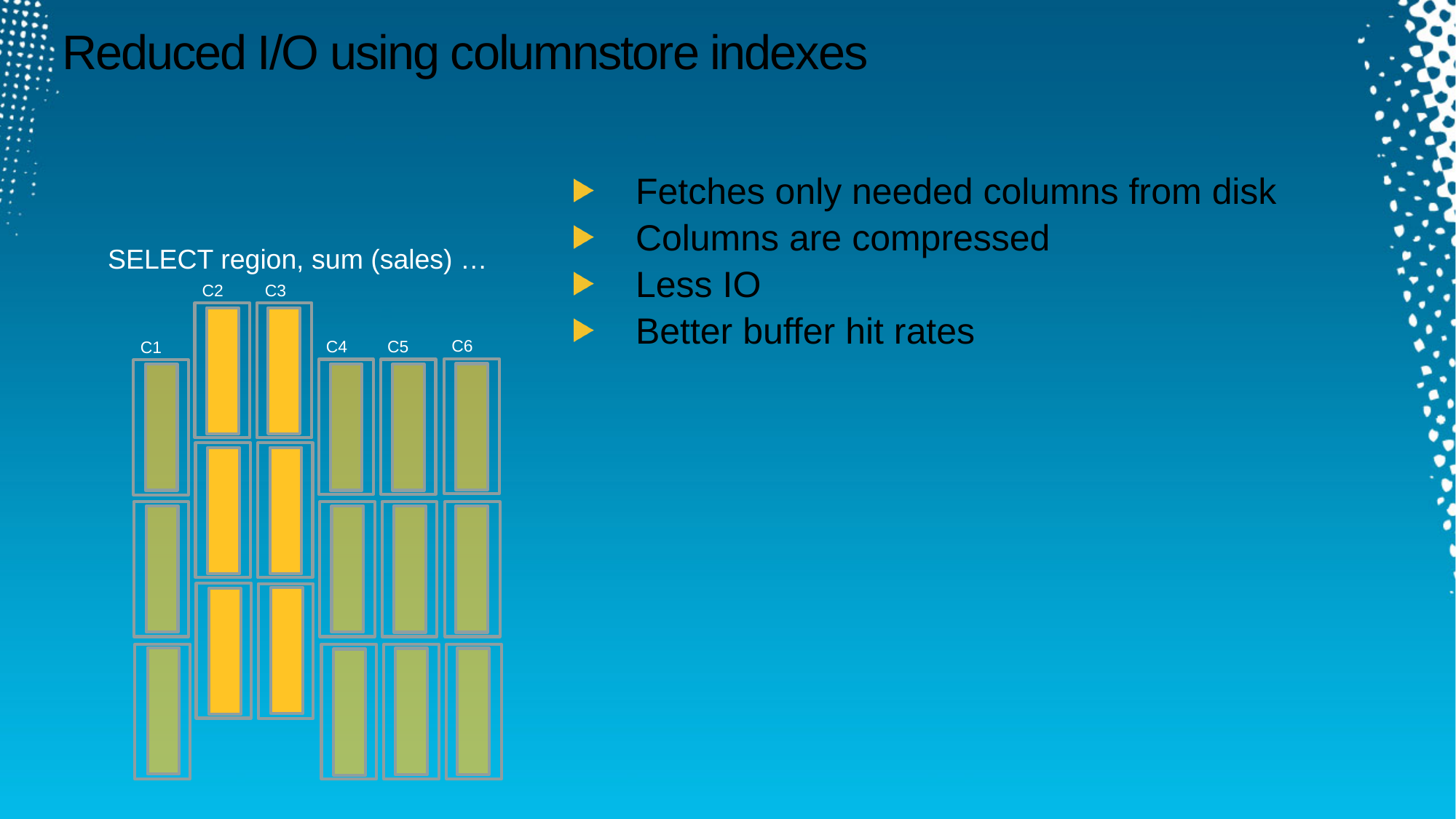

# Reduced I/O using columnstore indexes
Fetches only needed columns from disk
Columns are compressed
Less IO
Better buffer hit rates

SELECT region, sum (sales) …
C2
C3
C6
C4
C5
C1